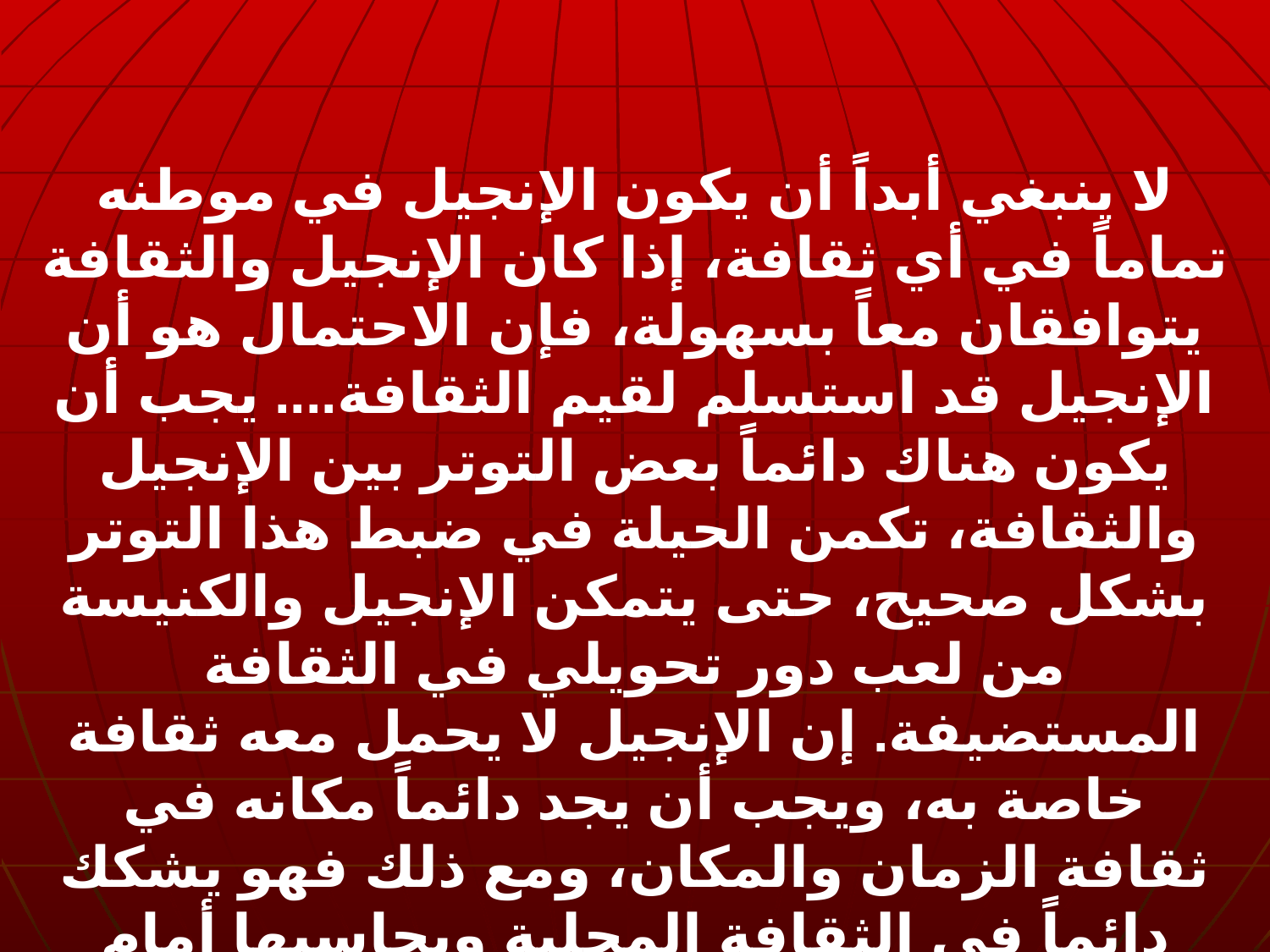

لا ينبغي أبداً أن يكون الإنجيل في موطنه تماماً في أي ثقافة، إذا كان الإنجيل والثقافة يتوافقان معاً بسهولة، فإن الاحتمال هو أن الإنجيل قد استسلم لقيم الثقافة.... يجب أن يكون هناك دائماً بعض التوتر بين الإنجيل والثقافة، تكمن الحيلة في ضبط هذا التوتر بشكل صحيح، حتى يتمكن الإنجيل والكنيسة من لعب دور تحويلي في الثقافة المستضيفة. إن الإنجيل لا يحمل معه ثقافة خاصة به، ويجب أن يجد دائماً مكانه في ثقافة الزمان والمكان، ومع ذلك فهو يشكك دائماً في الثقافة المحلية ويحاسبها أمام الصليب.
(رونالد ب. بيارس)